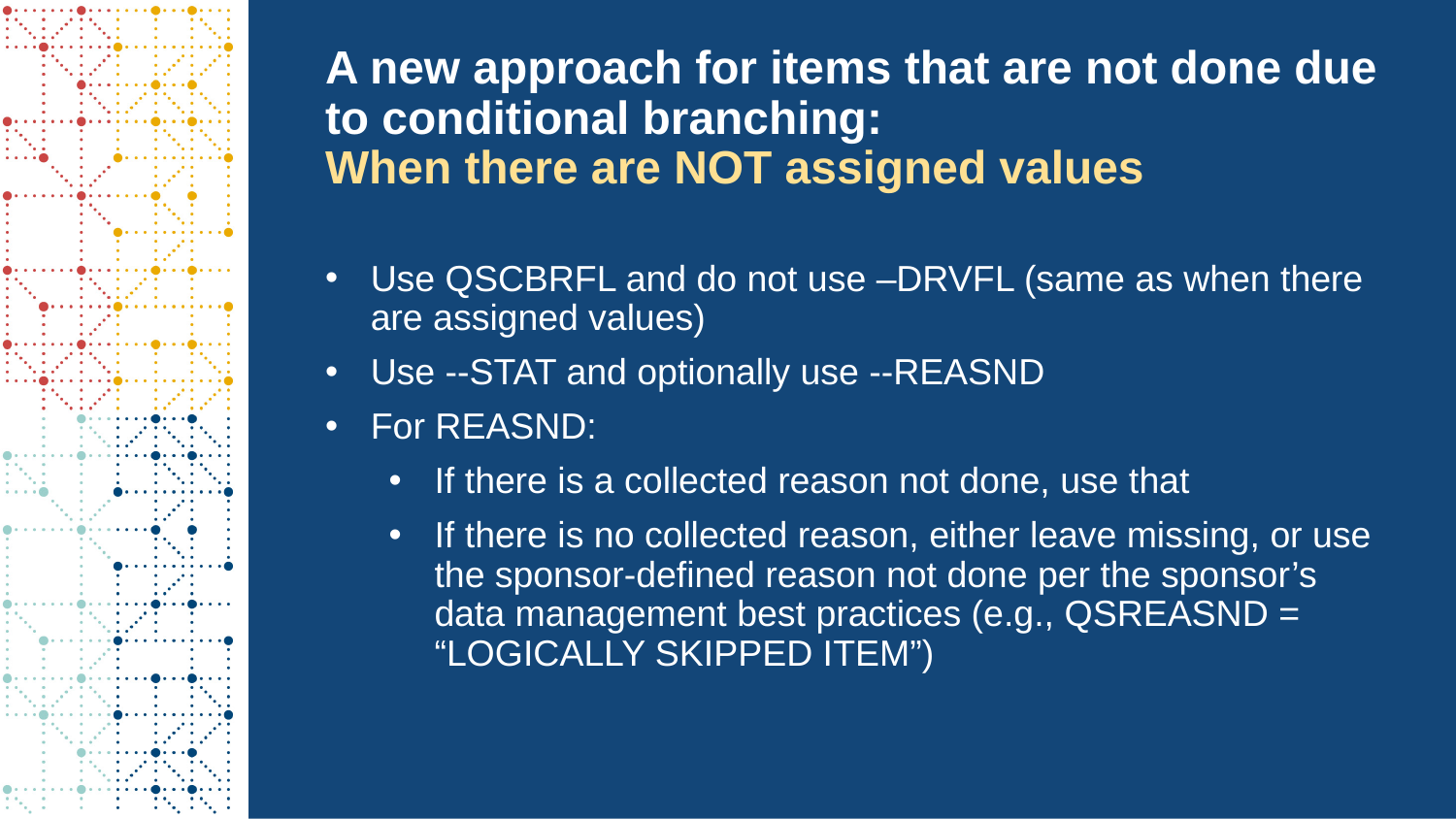

# A new approach for items that are not done due to conditional branching: When there are NOT assigned values

Use QSCBRFL and do not use –DRVFL (same as when there are assigned values)
Use --STAT and optionally use --REASND
For REASND:
If there is a collected reason not done, use that
If there is no collected reason, either leave missing, or use the sponsor-defined reason not done per the sponsor’s data management best practices (e.g., QSREASND = “LOGICALLY SKIPPED ITEM”)